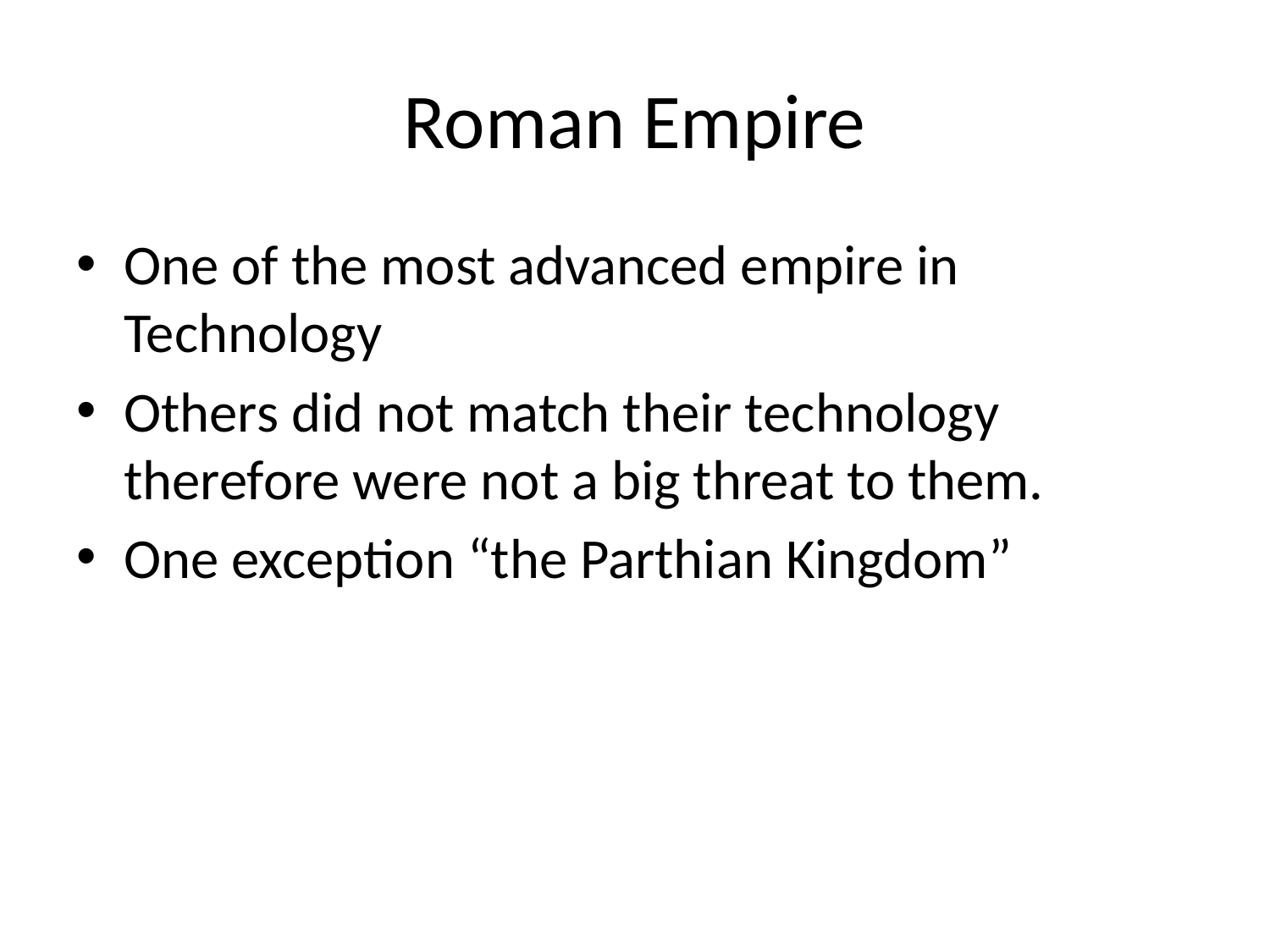

# Roman Empire
One of the most advanced empire in Technology
Others did not match their technology therefore were not a big threat to them.
One exception “the Parthian Kingdom”